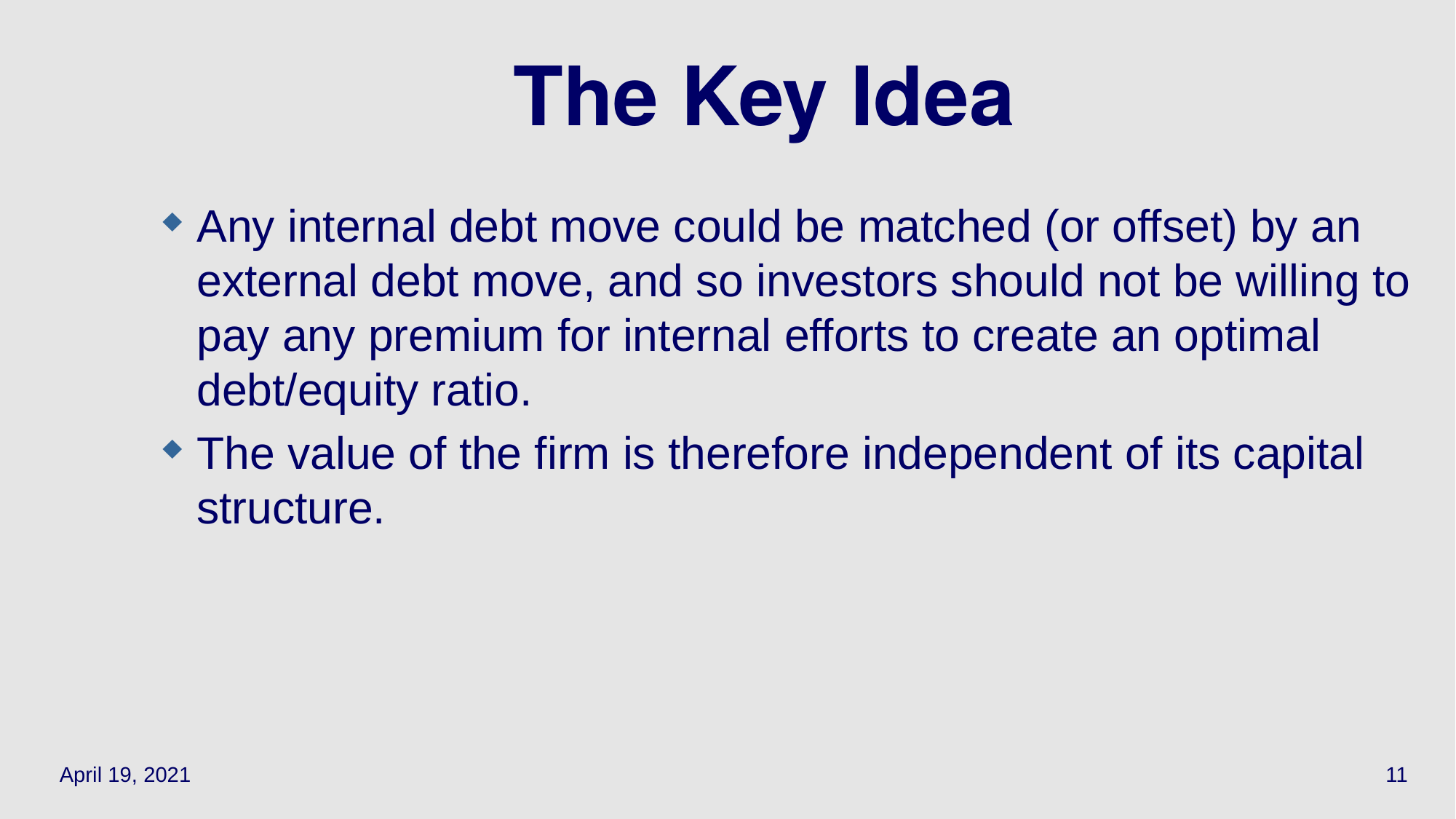

# The Key Idea
Any internal debt move could be matched (or offset) by an external debt move, and so investors should not be willing to pay any premium for internal efforts to create an optimal debt/equity ratio.
The value of the firm is therefore independent of its capital structure.
April 19, 2021
11